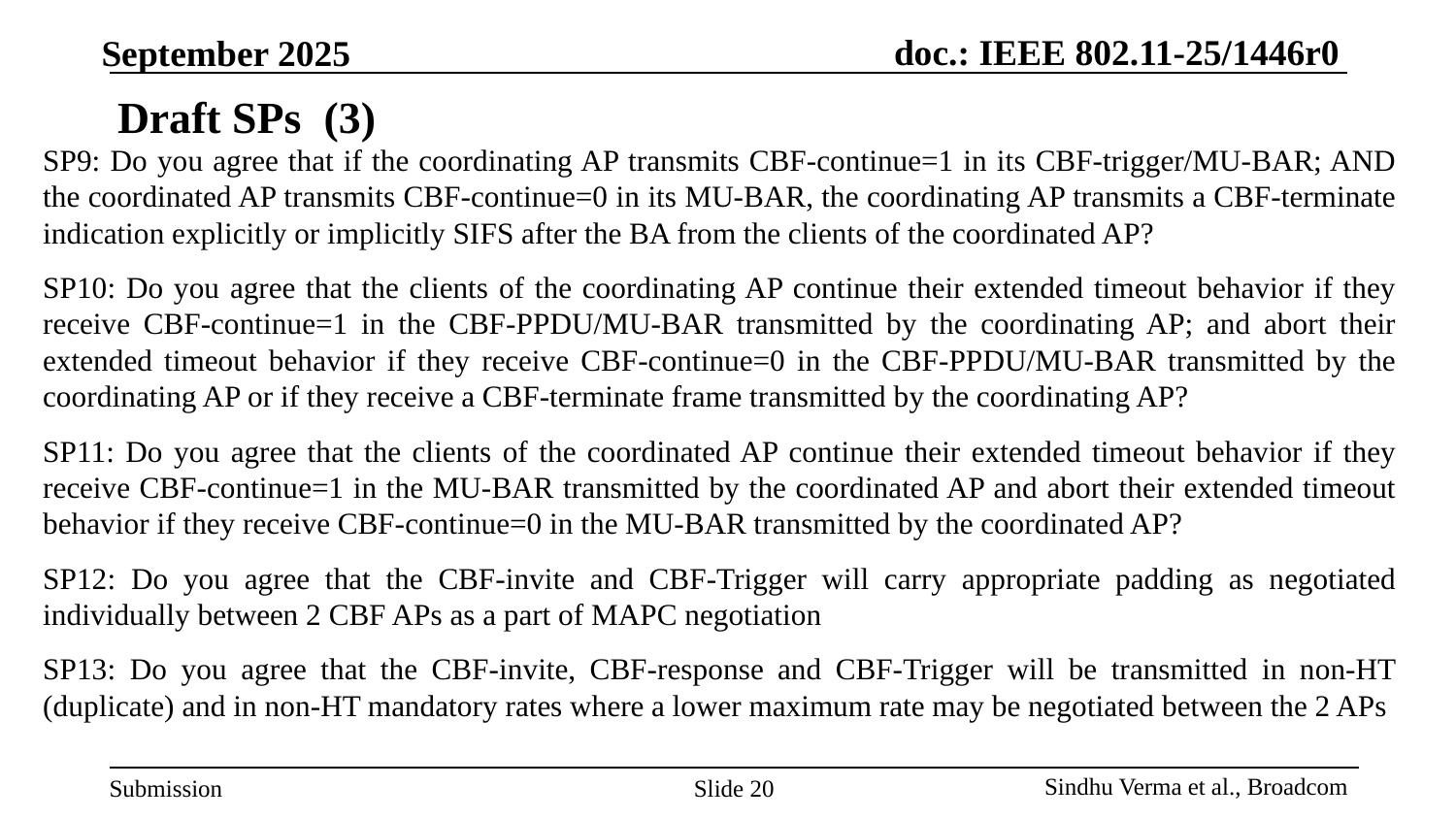

# Draft SPs  (3)
SP9: Do you agree that if the coordinating AP transmits CBF-continue=1 in its CBF-trigger/MU-BAR; AND the coordinated AP transmits CBF-continue=0 in its MU-BAR, the coordinating AP transmits a CBF-terminate indication explicitly or implicitly SIFS after the BA from the clients of the coordinated AP?
SP10: Do you agree that the clients of the coordinating AP continue their extended timeout behavior if they receive CBF-continue=1 in the CBF-PPDU/MU-BAR transmitted by the coordinating AP; and abort their extended timeout behavior if they receive CBF-continue=0 in the CBF-PPDU/MU-BAR transmitted by the coordinating AP or if they receive a CBF-terminate frame transmitted by the coordinating AP?
SP11: Do you agree that the clients of the coordinated AP continue their extended timeout behavior if they receive CBF-continue=1 in the MU-BAR transmitted by the coordinated AP and abort their extended timeout behavior if they receive CBF-continue=0 in the MU-BAR transmitted by the coordinated AP?
SP12: Do you agree that the CBF-invite and CBF-Trigger will carry appropriate padding as negotiated individually between 2 CBF APs as a part of MAPC negotiation
SP13: Do you agree that the CBF-invite, CBF-response and CBF-Trigger will be transmitted in non-HT (duplicate) and in non-HT mandatory rates where a lower maximum rate may be negotiated between the 2 APs

Slide 20